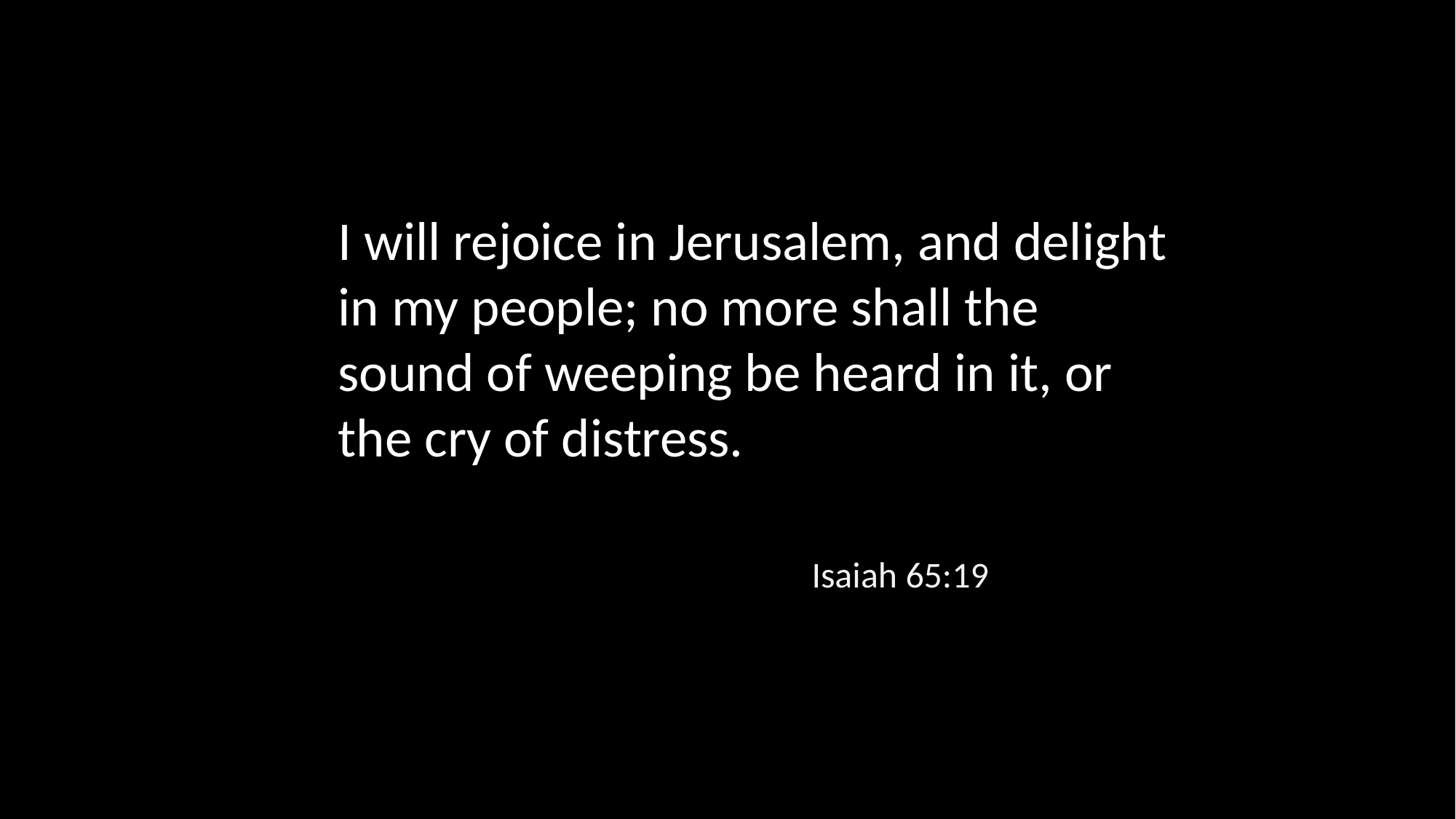

I will rejoice in Jerusalem, and delight in my people; no more shall the sound of weeping be heard in it, or the cry of distress.
Isaiah 65:19